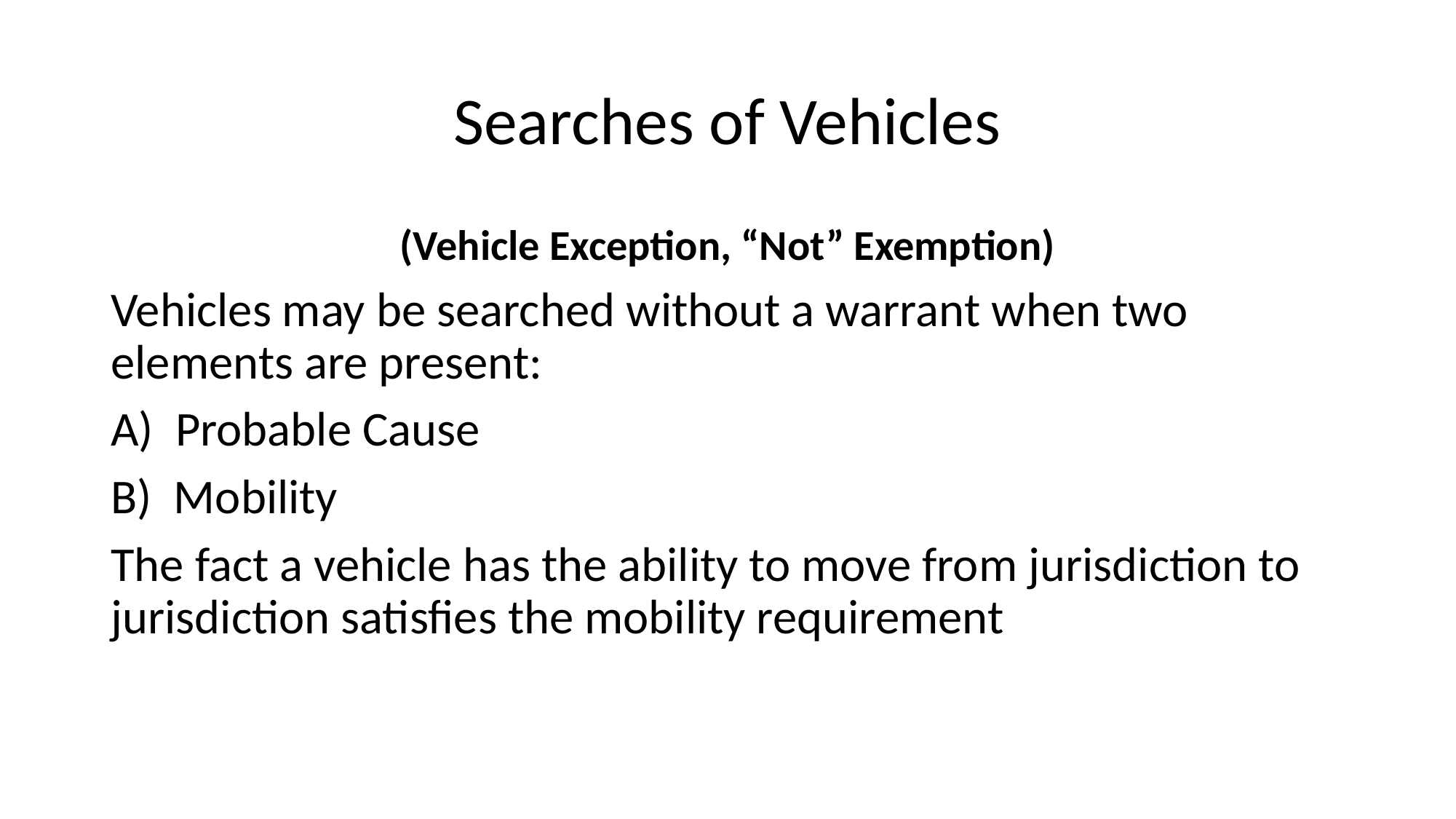

# Searches of Vehicles
(Vehicle Exception, “Not” Exemption)
Vehicles may be searched without a warrant when two elements are present:
A)  Probable Cause
B)  Mobility
The fact a vehicle has the ability to move from jurisdiction to jurisdiction satisfies the mobility requirement